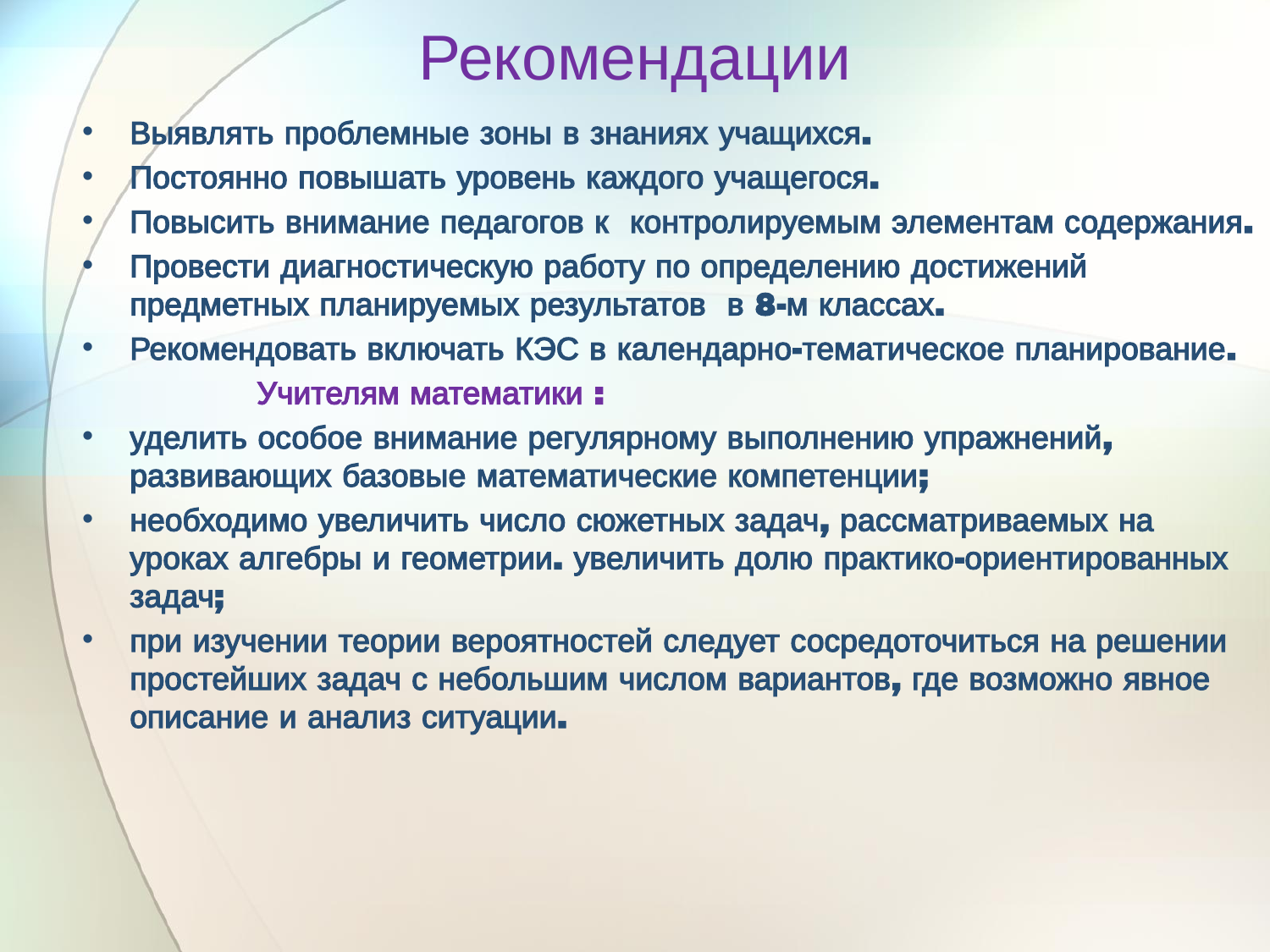

# Рекомендации
Выявлять проблемные зоны в знаниях учащихся.
Постоянно повышать уровень каждого учащегося.
Повысить внимание педагогов к  контролируемым элементам содержания.
Провести диагностическую работу по определению достижений предметных планируемых результатов  в 8-м классах.
Рекомендовать включать КЭС в календарно-тематическое планирование.
		Учителям математики :
уделить особое внимание регулярному выполнению упражнений,  развивающих базовые математические компетенции;
необходимо увеличить число сюжетных задач, рассматриваемых на уроках алгебры и геометрии. увеличить долю практико-ориентированных задач;
при изучении теории вероятностей следует сосредоточиться на решении простейших задач с небольшим числом вариантов, где возможно явное описание и анализ ситуации.